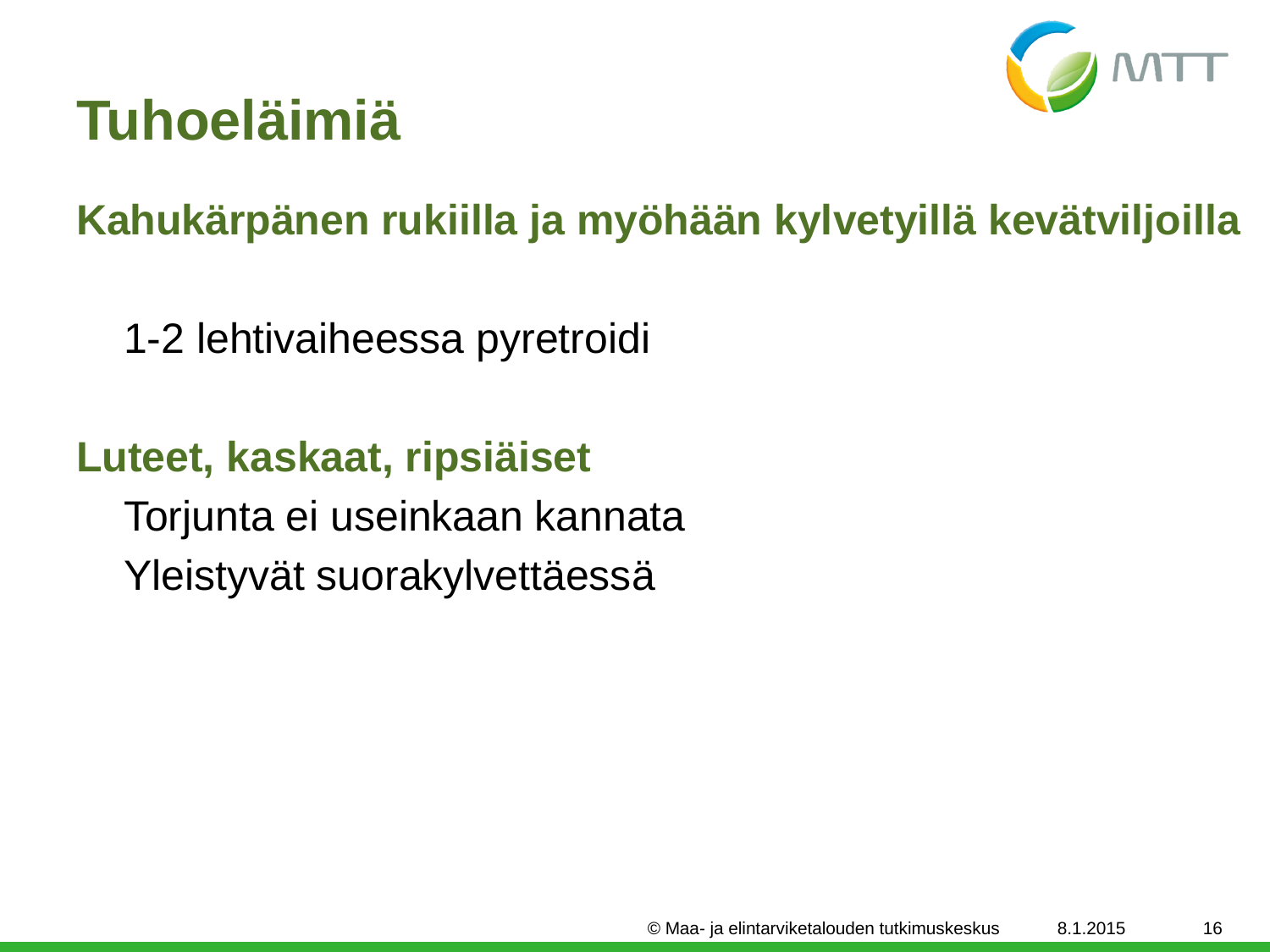

# Tuhoeläimiä
Kahukärpänen rukiilla ja myöhään kylvetyillä kevätviljoilla

	1-2 lehtivaiheessa pyretroidi

Luteet, kaskaat, ripsiäiset
	Torjunta ei useinkaan kannata
	Yleistyvät suorakylvettäessä